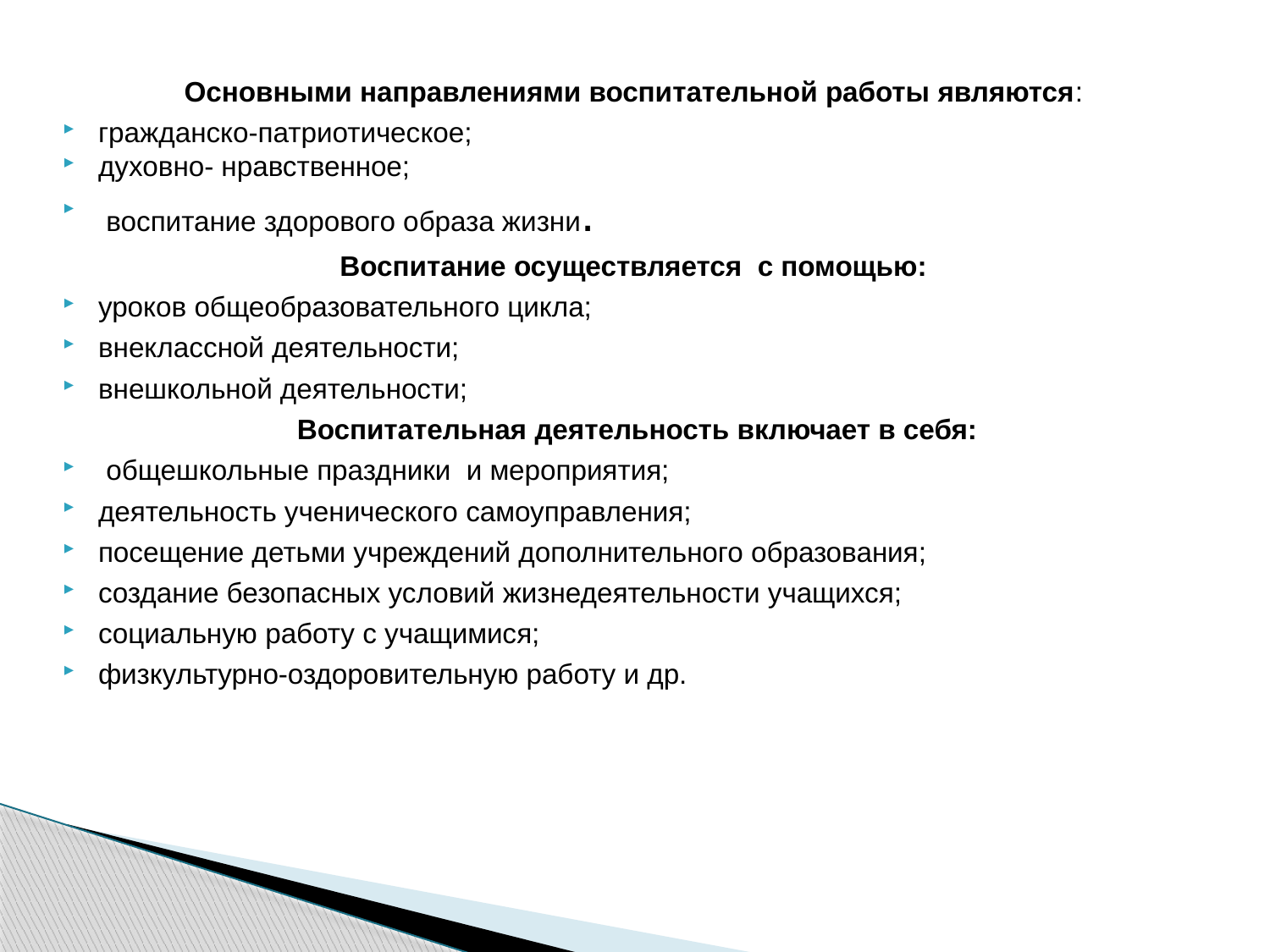

Основными направлениями воспитательной работы являются:
гражданско-патриотическое;
духовно- нравственное;
 воспитание здорового образа жизни.
Воспитание осуществляется  с помощью:
уроков общеобразовательного цикла;
внеклассной деятельности;
внешкольной деятельности;
Воспитательная деятельность включает в себя:
 общешкольные праздники  и мероприятия;
деятельность ученического самоуправления;
посещение детьми учреждений дополнительного образования;
создание безопасных условий жизнедеятельности учащихся;
социальную работу с учащимися;
физкультурно-оздоровительную работу и др.